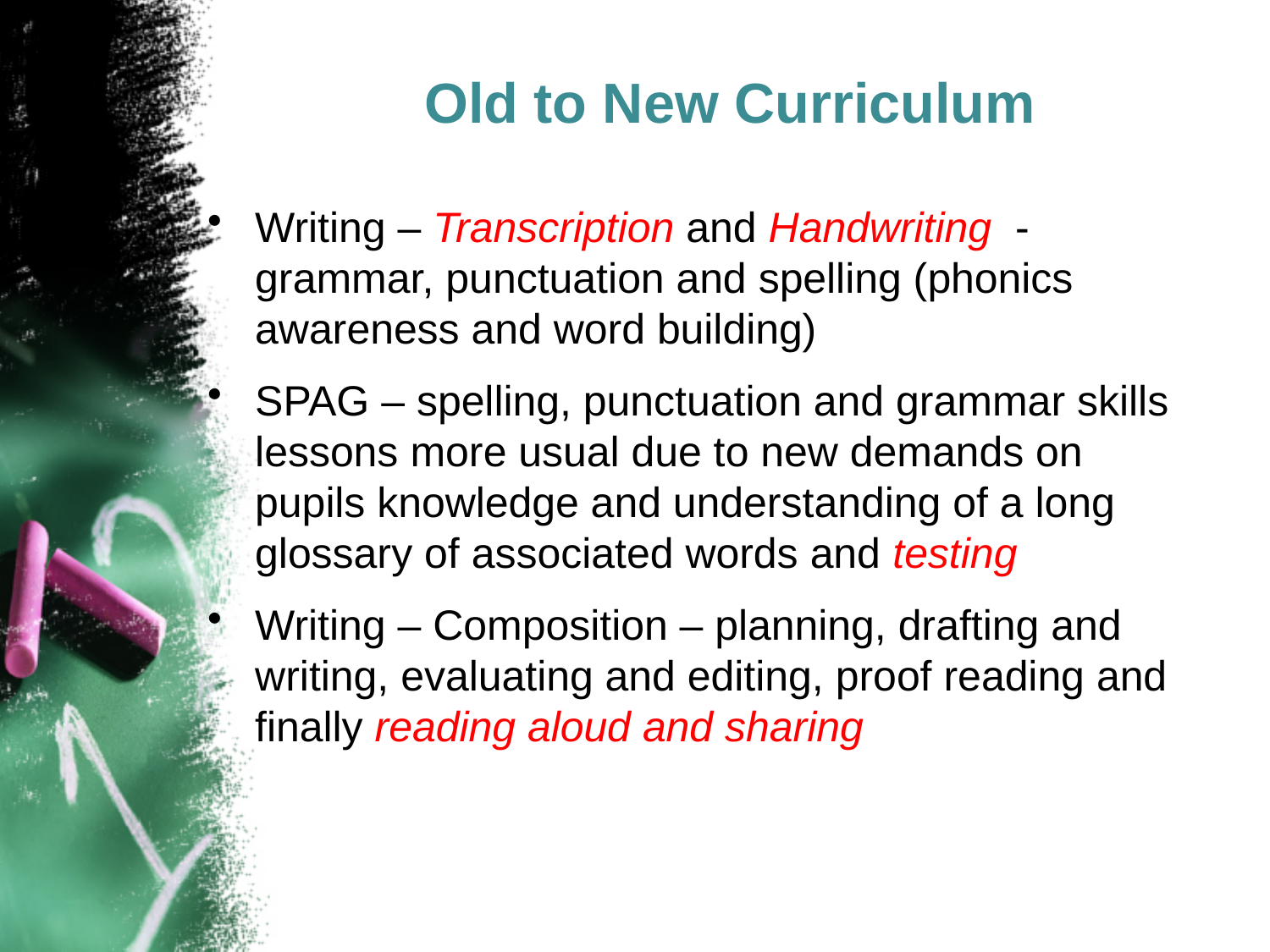

# Old to New Curriculum
Writing – Transcription and Handwriting  - grammar, punctuation and spelling (phonics awareness and word building)
SPAG – spelling, punctuation and grammar skills lessons more usual due to new demands on pupils knowledge and understanding of a long glossary of associated words and testing
Writing – Composition – planning, drafting and writing, evaluating and editing, proof reading and finally reading aloud and sharing